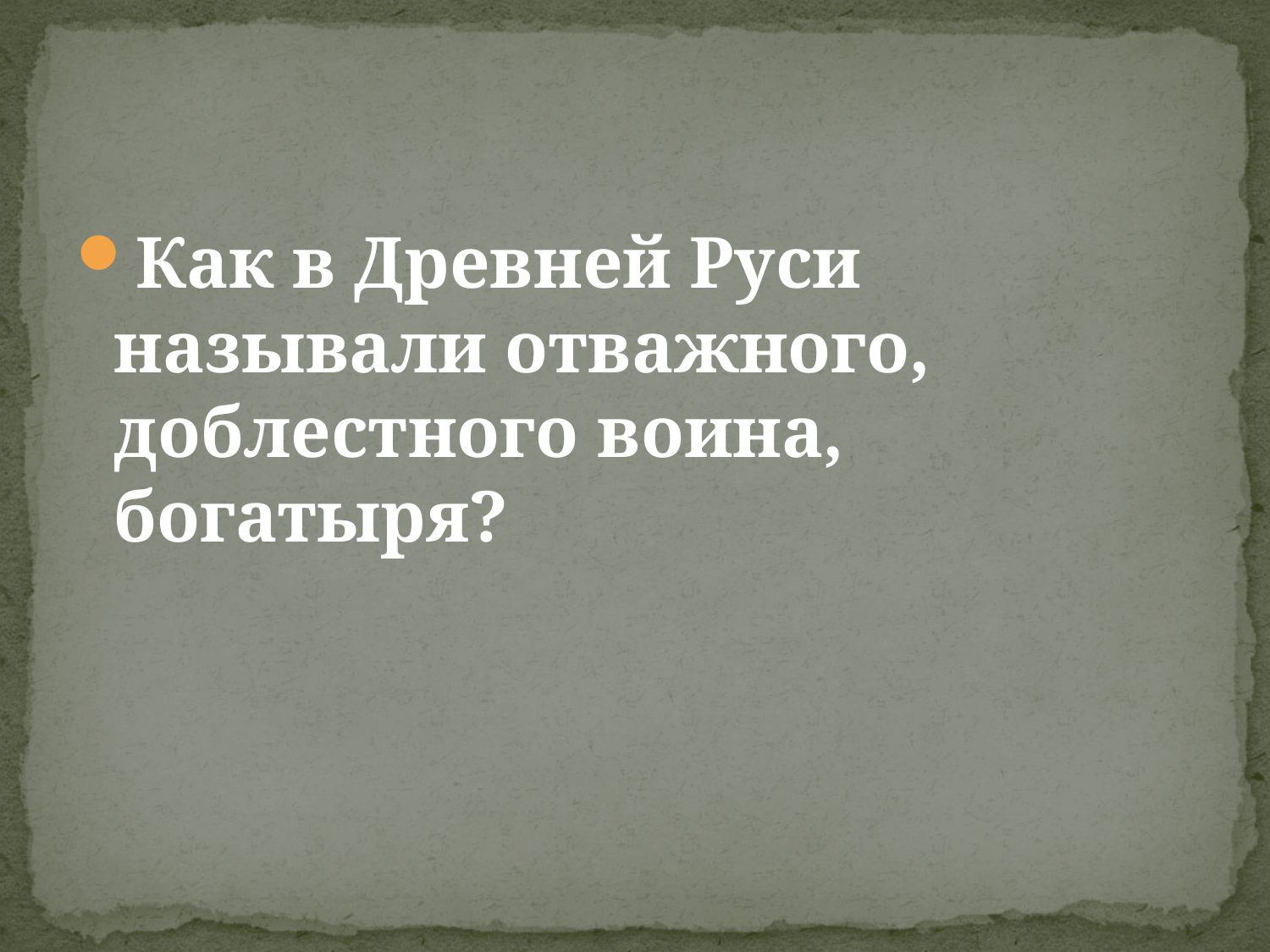

Как в Древней Руси называли отважного, доблестного воина, богатыря?